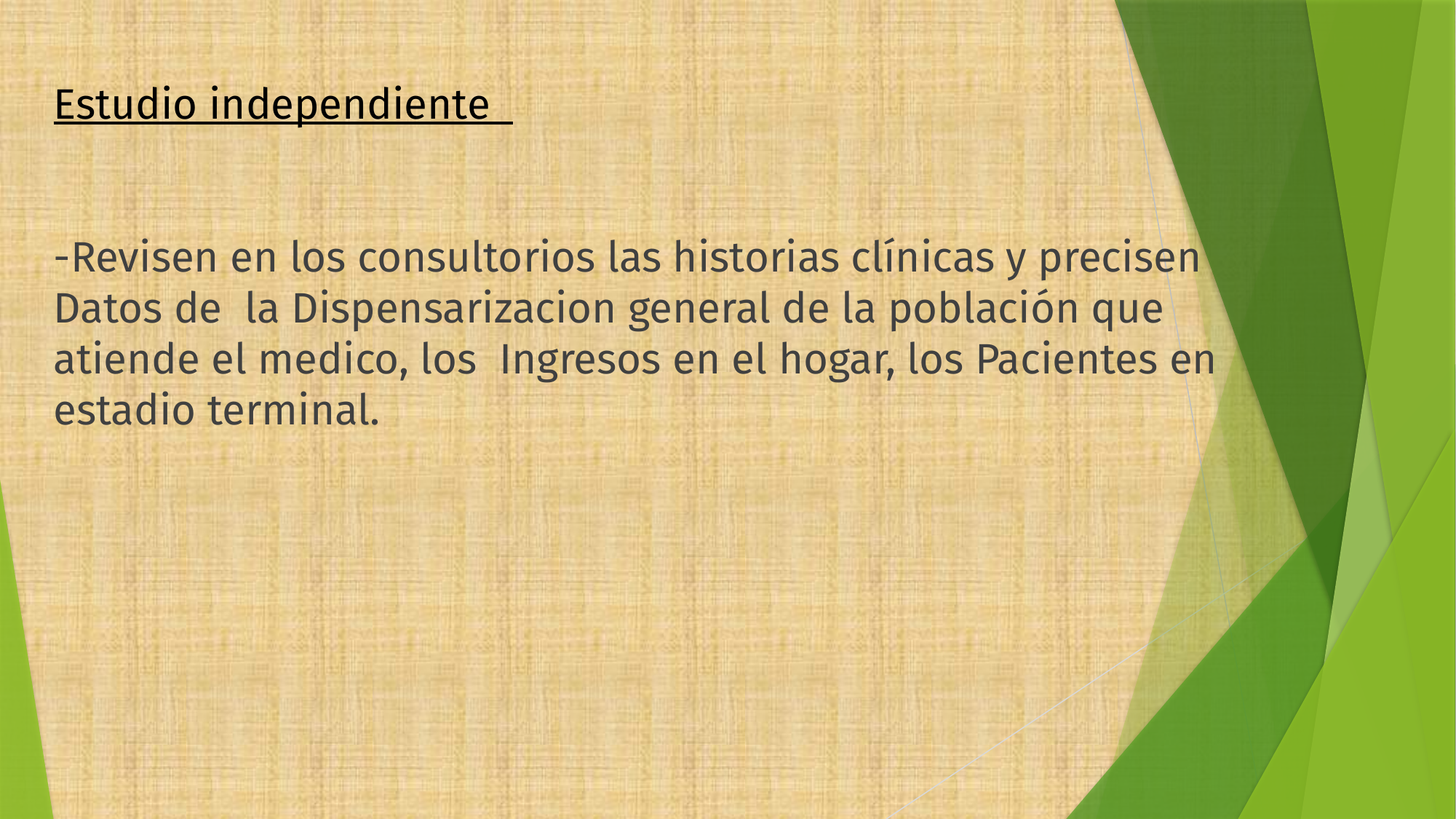

# Estudio independiente

-Revisen en los consultorios las historias clínicas y precisen Datos de  la Dispensarizacion general de la población que atiende el medico, los  Ingresos en el hogar, los Pacientes en estadio terminal.